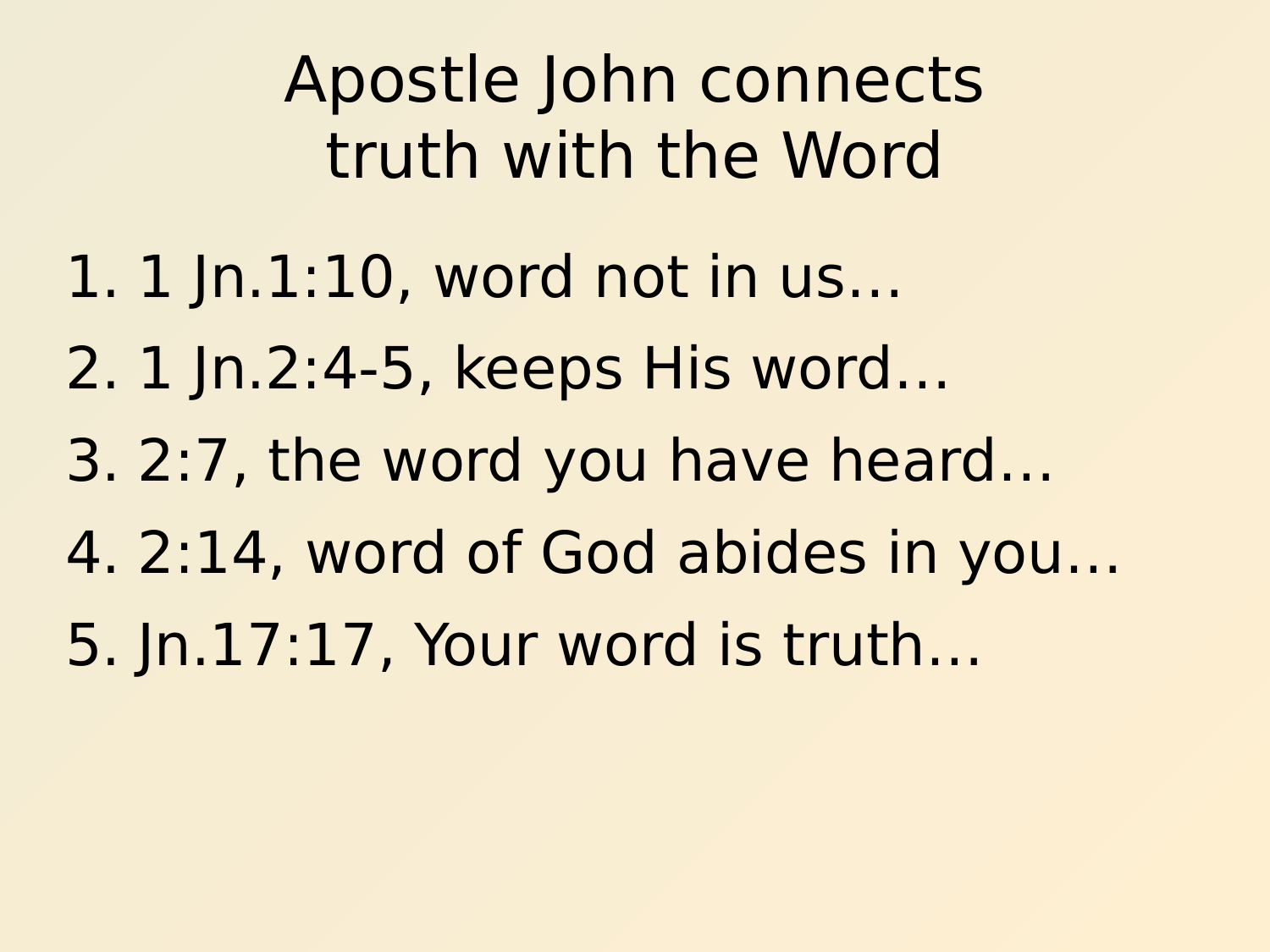

# Apostle John connects truth with the Word
1 Jn.1:10, word not in us…
1 Jn.2:4-5, keeps His word…
2:7, the word you have heard…
2:14, word of God abides in you…
Jn.17:17, Your word is truth…